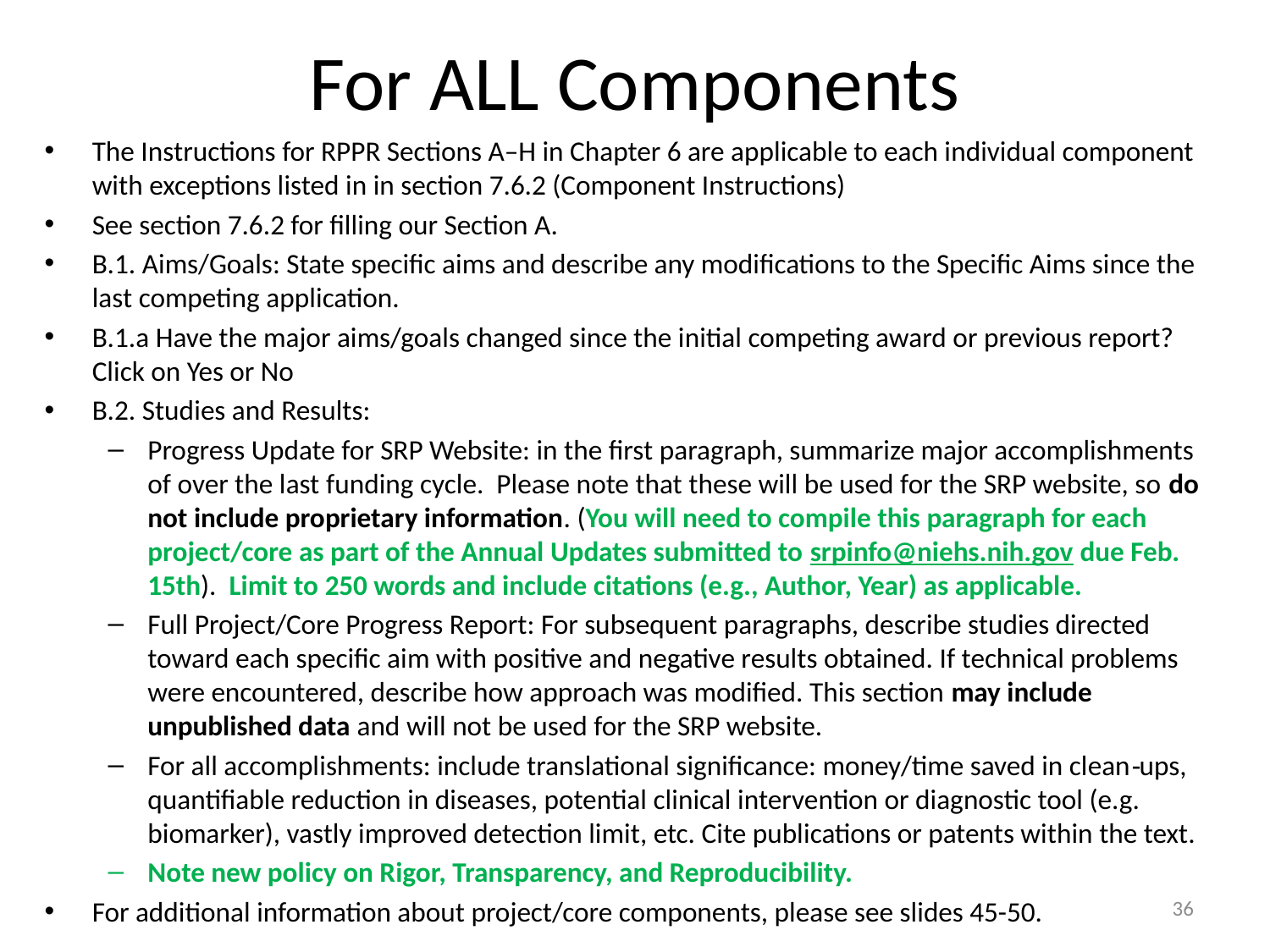

# For ALL Components
The Instructions for RPPR Sections A–H in Chapter 6 are applicable to each individual component with exceptions listed in in section 7.6.2 (Component Instructions)
See section 7.6.2 for filling our Section A.
B.1. Aims/Goals: State specific aims and describe any modifications to the Specific Aims since the last competing application.
B.1.a Have the major aims/goals changed since the initial competing award or previous report? Click on Yes or No
B.2. Studies and Results:
Progress Update for SRP Website: in the first paragraph, summarize major accomplishments of over the last funding cycle.  Please note that these will be used for the SRP website, so do not include proprietary information. (You will need to compile this paragraph for each project/core as part of the Annual Updates submitted to srpinfo@niehs.nih.gov due Feb. 15th).  Limit to 250 words and include citations (e.g., Author, Year) as applicable.
Full Project/Core Progress Report: For subsequent paragraphs, describe studies directed toward each specific aim with positive and negative results obtained. If technical problems were encountered, describe how approach was modified. This section may include unpublished data and will not be used for the SRP website.
For all accomplishments: include translational significance: money/time saved in clean‐ups, quantifiable reduction in diseases, potential clinical intervention or diagnostic tool (e.g. biomarker), vastly improved detection limit, etc. Cite publications or patents within the text.
Note new policy on Rigor, Transparency, and Reproducibility.
For additional information about project/core components, please see slides 45-50.
36